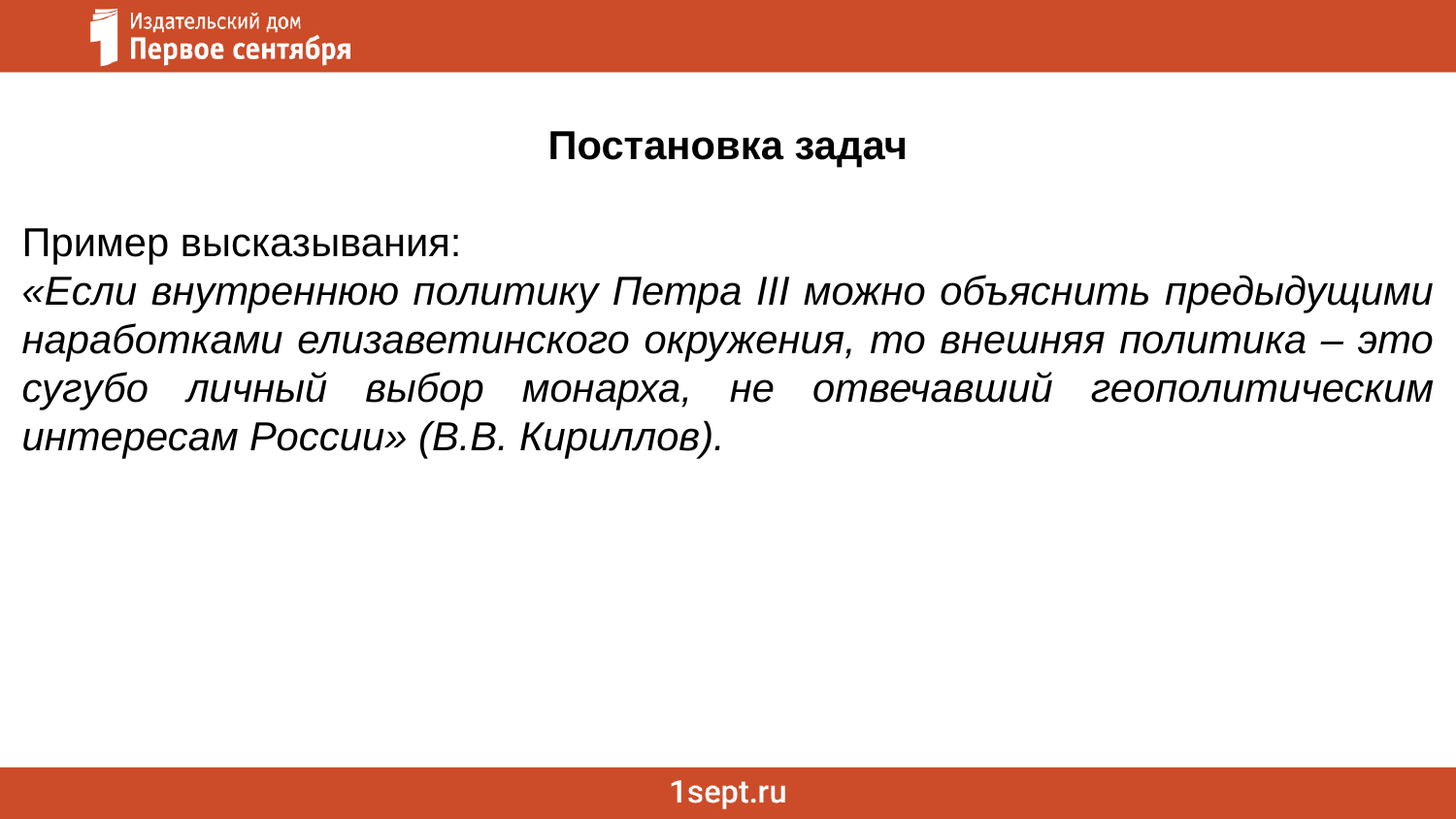

Постановка задач

Пример высказывания:
«Если внутреннюю политику Петра III можно объяснить предыдущими наработками елизаветинского окружения, то внешняя политика – это сугубо личный выбор монарха, не отвечавший геополитическим интересам России» (В.В. Кириллов).